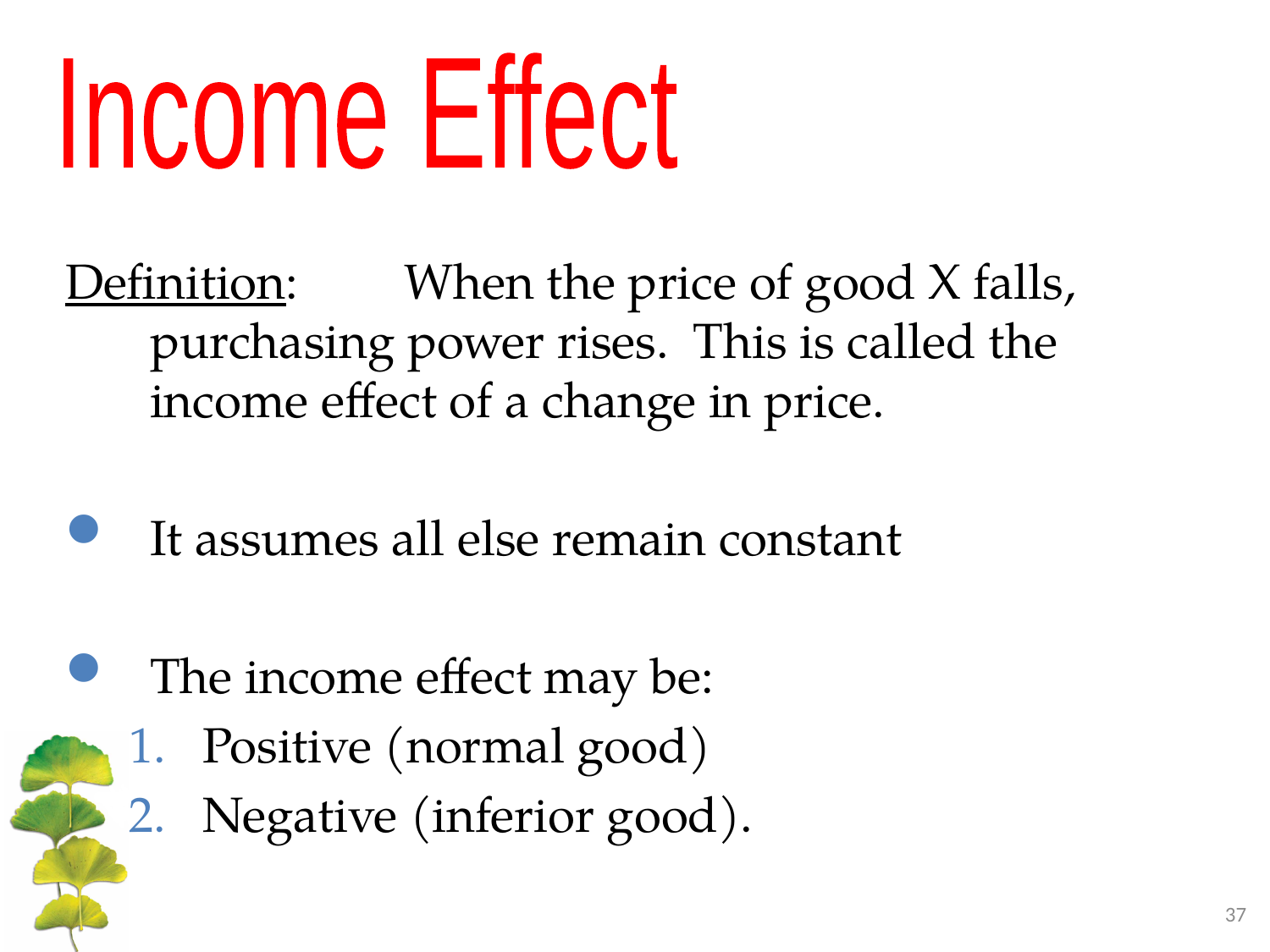

Income Effect
Definition:	When the price of good X falls, purchasing power rises.  This is called the income effect of a change in price.

It assumes all else remain constant

The income effect may be:
Positive (normal good)
Negative (inferior good).

37